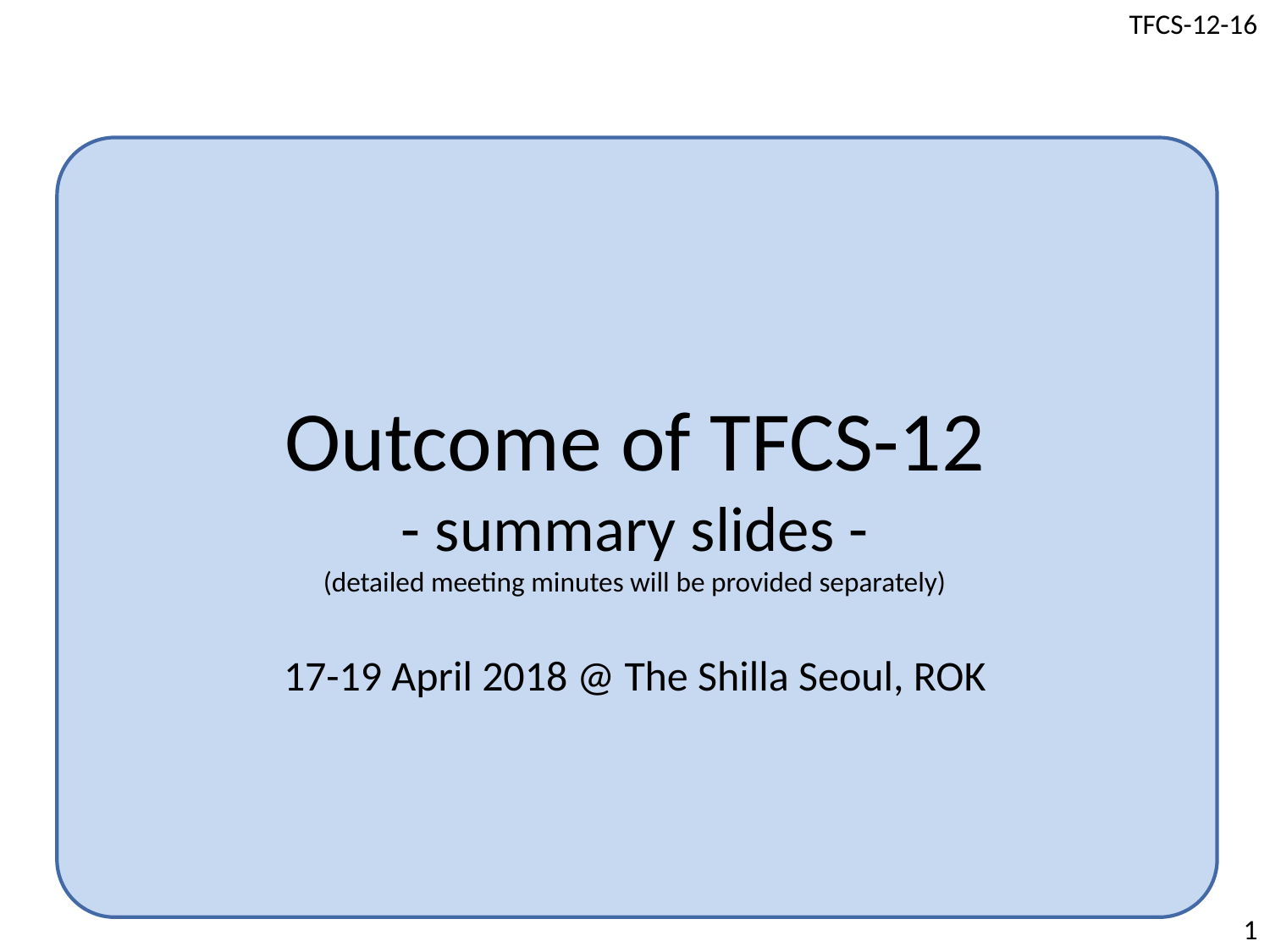

Outcome of TFCS-12
- summary slides -
(detailed meeting minutes will be provided separately)
17-19 April 2018 @ The Shilla Seoul, ROK